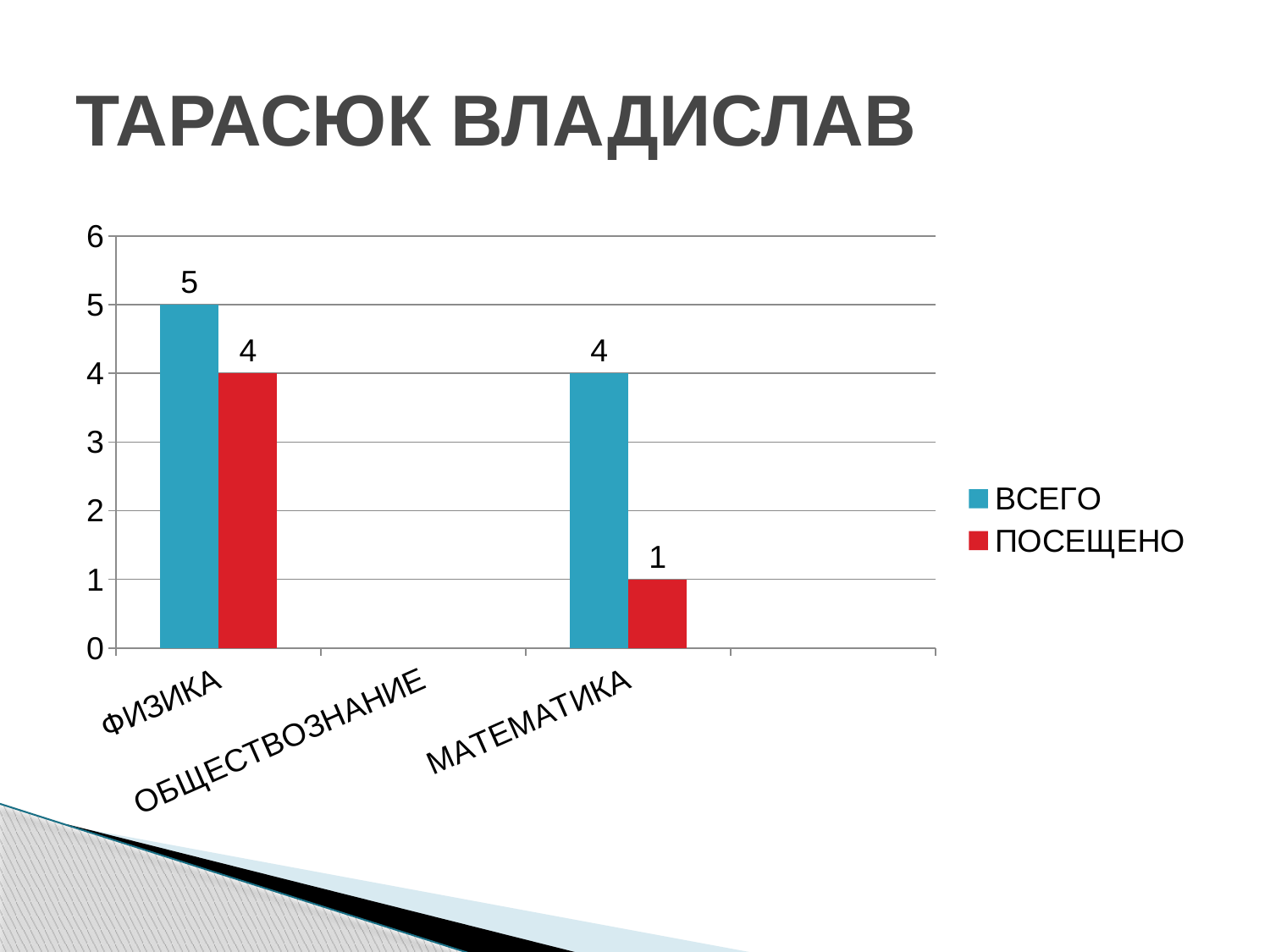

# ТАРАСЮК ВЛАДИСЛАВ

### Chart

| Category | ВСЕГО | ПОСЕЩЕНО |
|---|---|---|
| ФИЗИКА | 5.0 | 4.0 |
| ОБЩЕСТВОЗНАНИЕ | None | None |
| МАТЕМАТИКА | 4.0 | 1.0 |